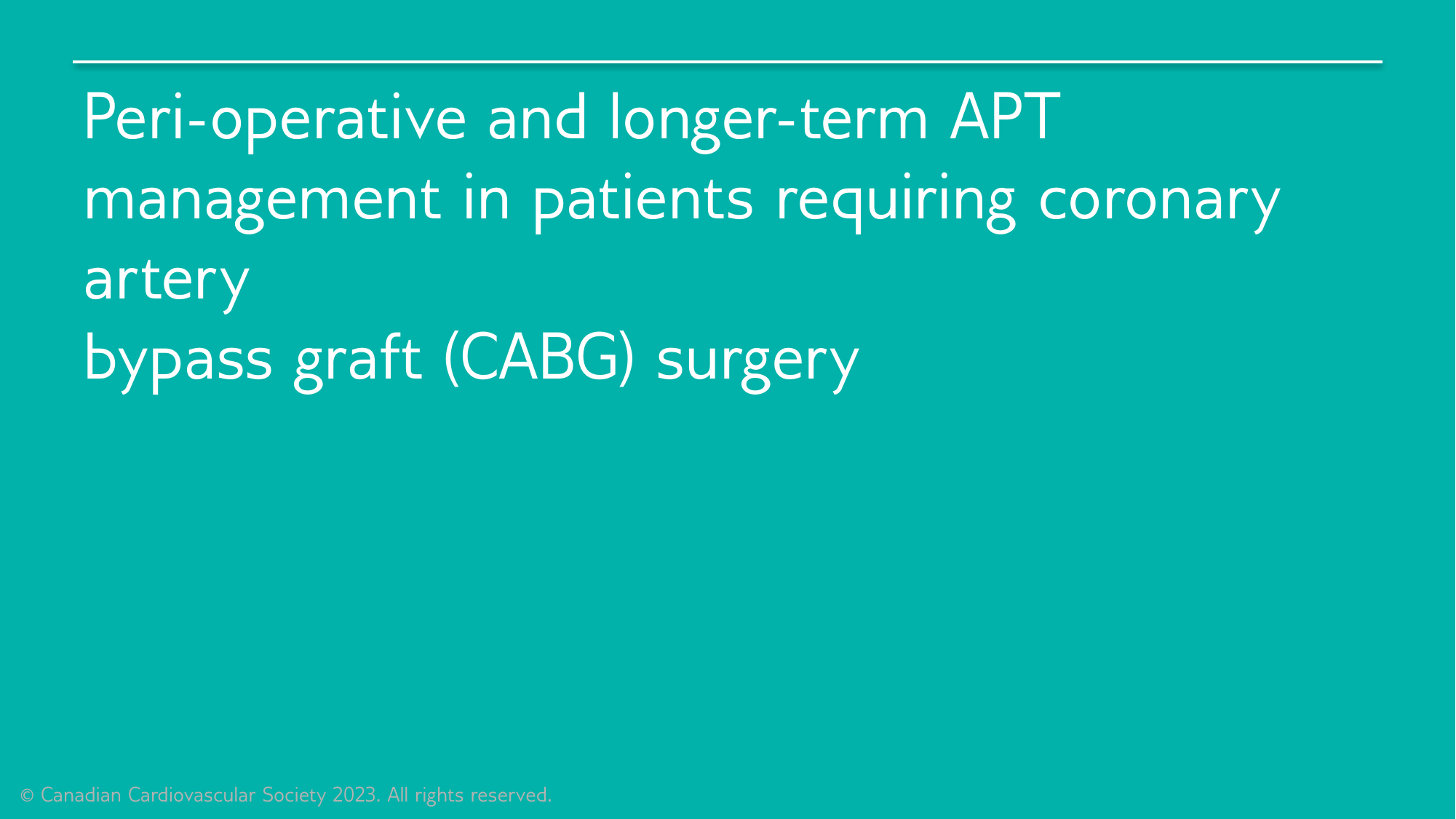

# Peri-operative and longer-term APT management in patients requiring coronary artery bypass graft (CABG) surgery
© Canadian Cardiovascular Society 2023. All rights reserved.